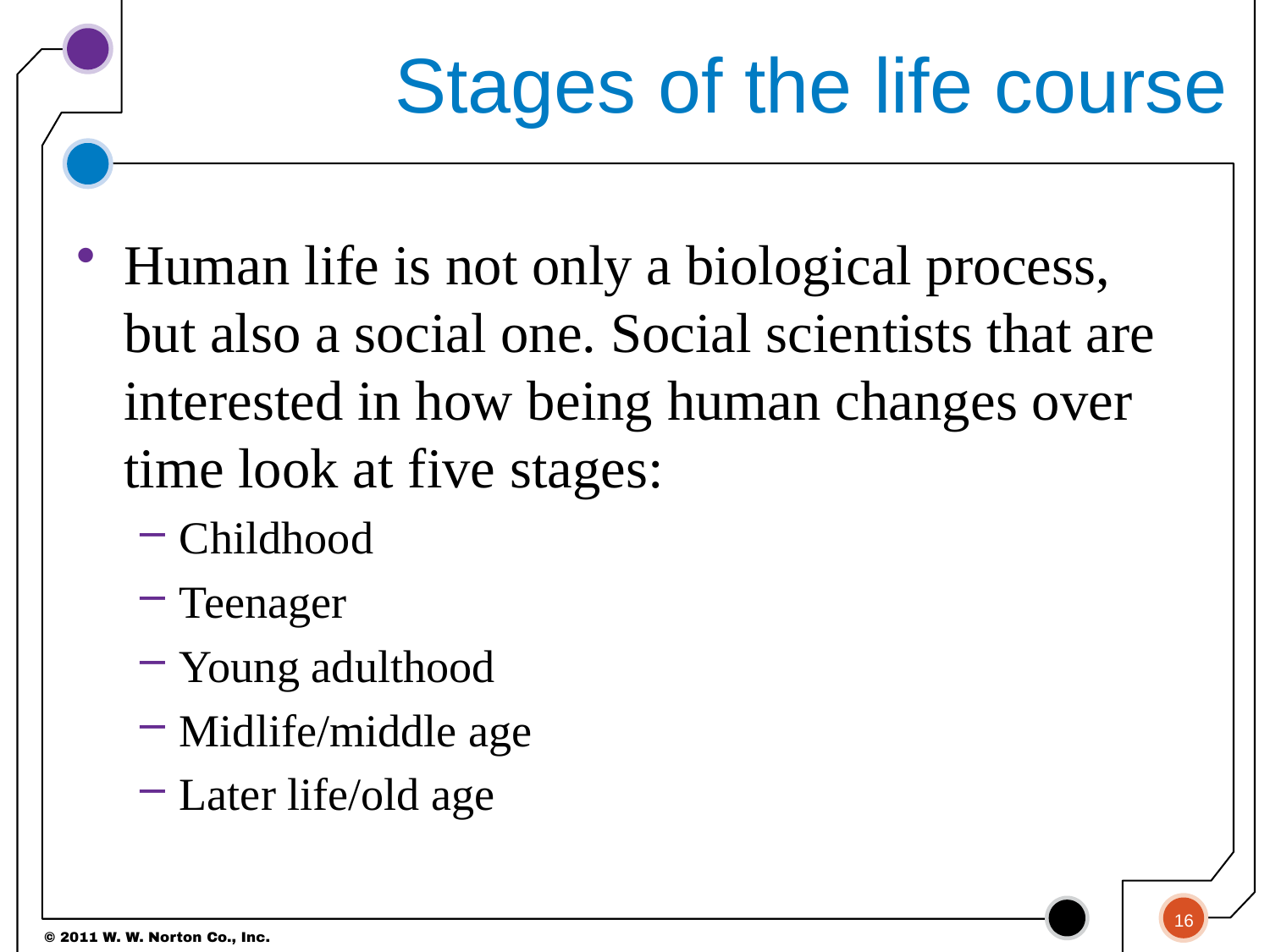

# Stages of the life course
Human life is not only a biological process, but also a social one. Social scientists that are interested in how being human changes over time look at five stages:
Childhood
Teenager
Young adulthood
Midlife/middle age
Later life/old age
16